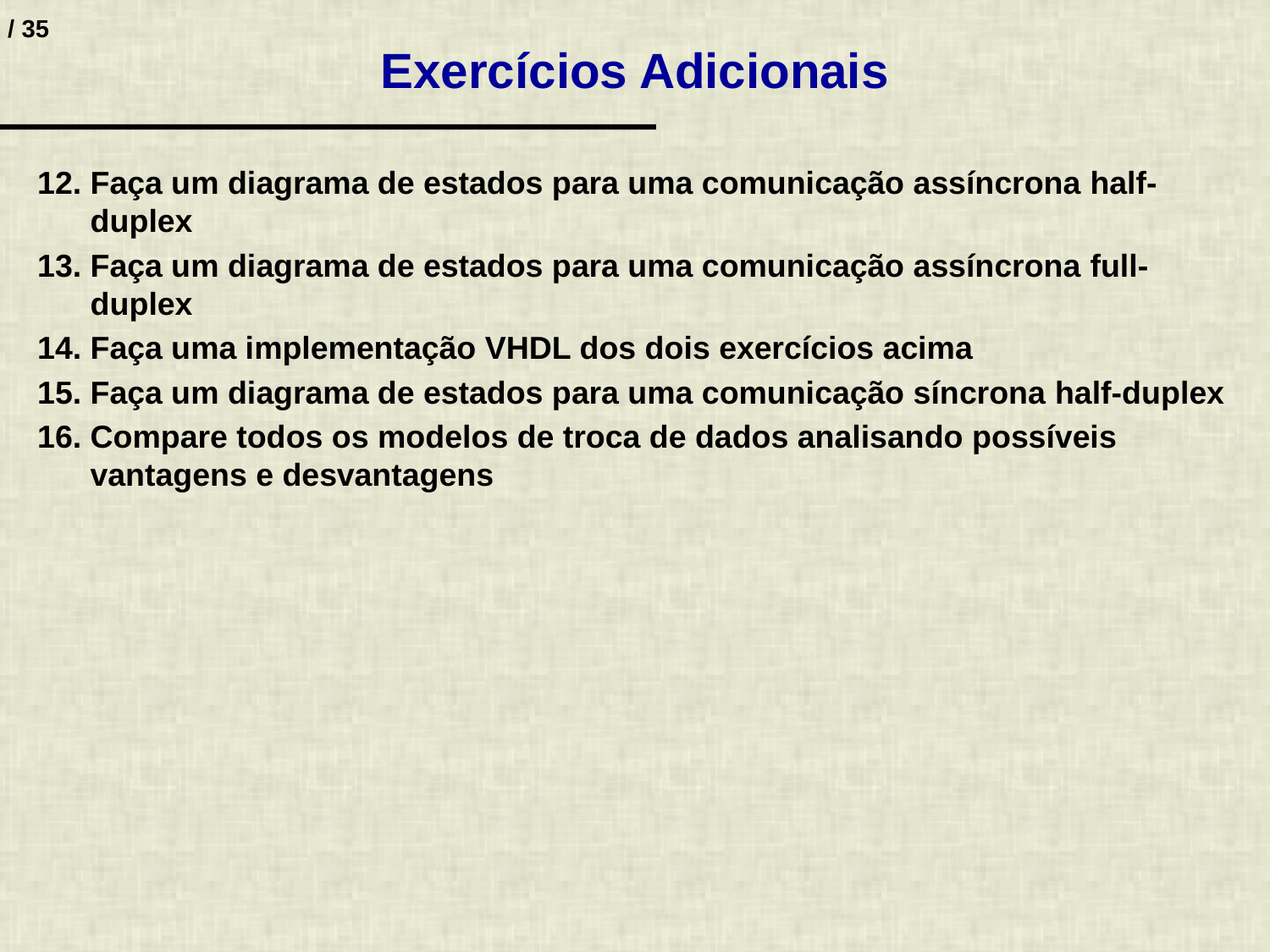

# Exercícios Adicionais
Faça um diagrama de estados para uma comunicação assíncrona half-duplex
Faça um diagrama de estados para uma comunicação assíncrona full-duplex
Faça uma implementação VHDL dos dois exercícios acima
Faça um diagrama de estados para uma comunicação síncrona half-duplex
Compare todos os modelos de troca de dados analisando possíveis vantagens e desvantagens